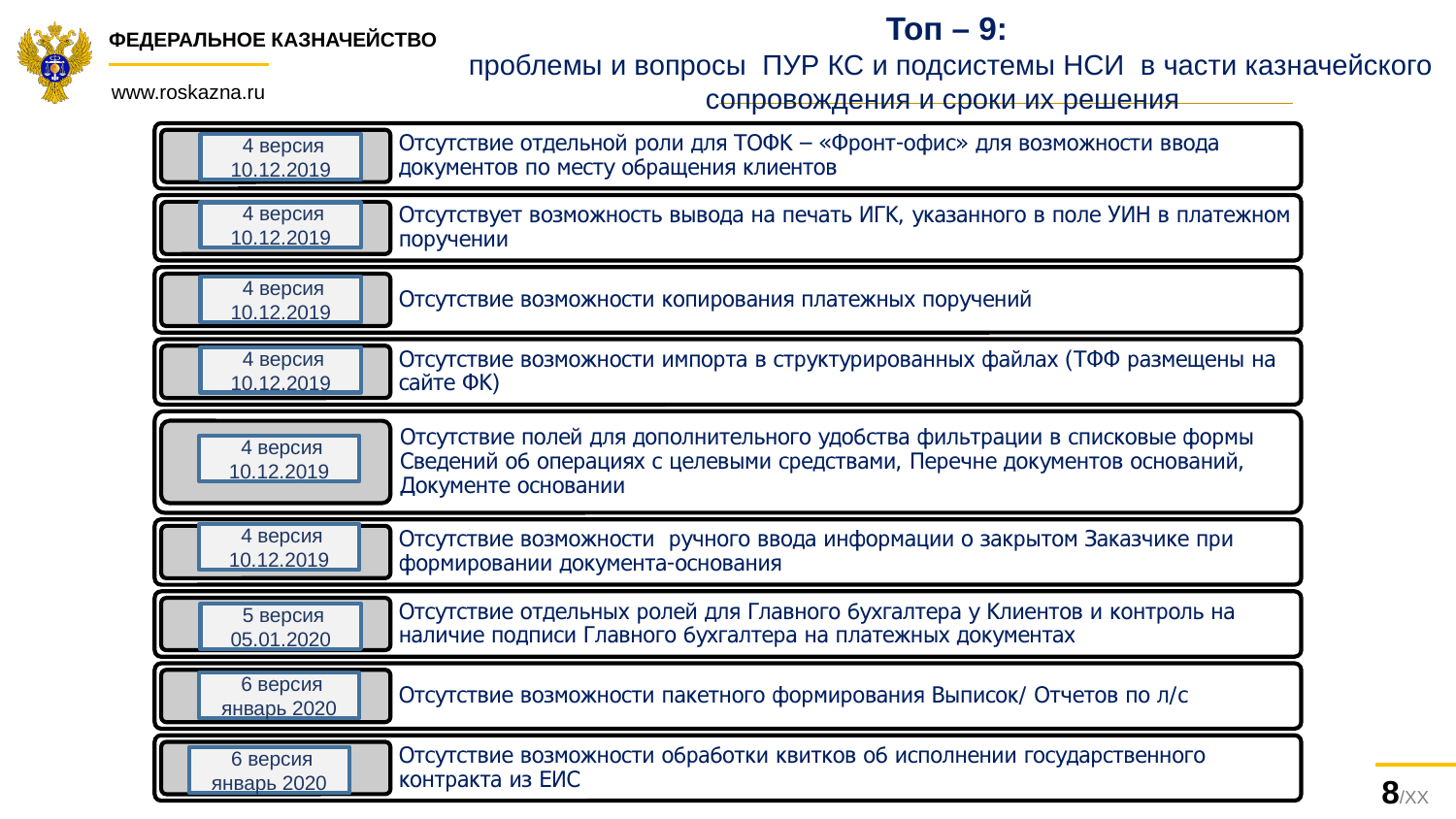

Топ – 9:
 проблемы и вопросы  ПУР КС и подсистемы НСИ  в части казначейского сопровождения и сроки их решения
Отсутствие отдельной роли для ТОФК – «Фронт-офис» для возможности ввода документов по месту обращения клиентов
Отсутствует возможность вывода на печать ИГК, указанного в поле УИН в платежном поручении
Отсутствие возможности копирования платежных поручений
Отсутствие возможности импорта в структурированных файлах (ТФФ размещены на сайте ФК)
Отсутствие полей для дополнительного удобства фильтрации в списковые формы Сведений об операциях с целевыми средствами, Перечне документов оснований, Документе основании
Отсутствие возможности  ручного ввода информации о закрытом Заказчике при формировании документа-основания
Отсутствие отдельных ролей для Главного бухгалтера у Клиентов и контроль на наличие подписи Главного бухгалтера на платежных документах
Отсутствие возможности пакетного формирования Выписок/ Отчетов по л/с
Отсутствие возможности обработки квитков об исполнении государственного контракта из ЕИС
 4 версия
10.12.2019
 4 версия
10.12.2019
 4 версия
10.12.2019
 4 версия
10.12.2019

 4 версия
10.12.2019
 4 версия
10.12.2019
 5 версия
05.01.2020
 6 версия
январь 2020
 6 версия
январь 2020